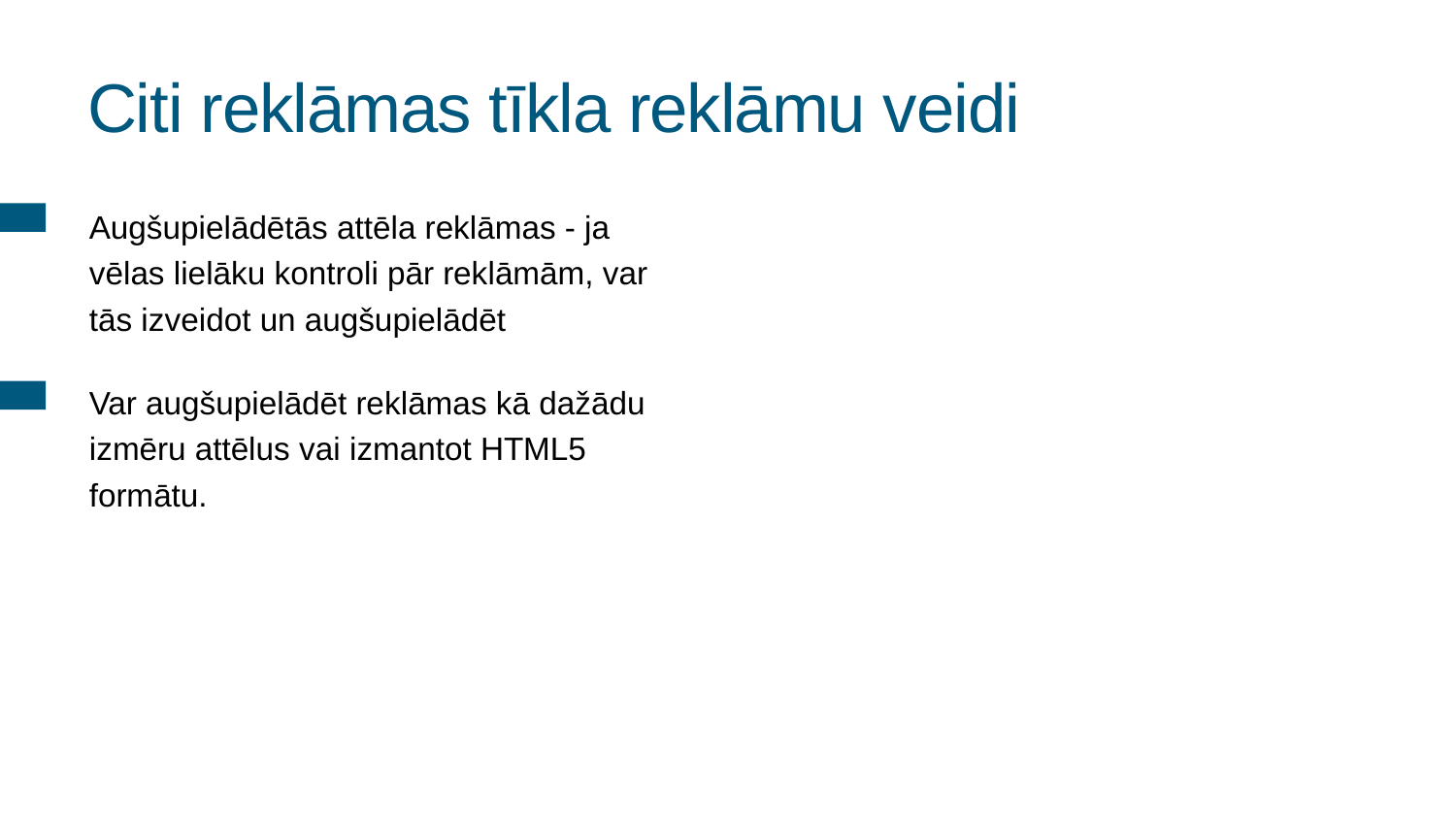

# Citi reklāmas tīkla reklāmu veidi
Augšupielādētās attēla reklāmas - ja vēlas lielāku kontroli pār reklāmām, var tās izveidot un augšupielādēt
Var augšupielādēt reklāmas kā dažādu izmēru attēlus vai izmantot HTML5 formātu.